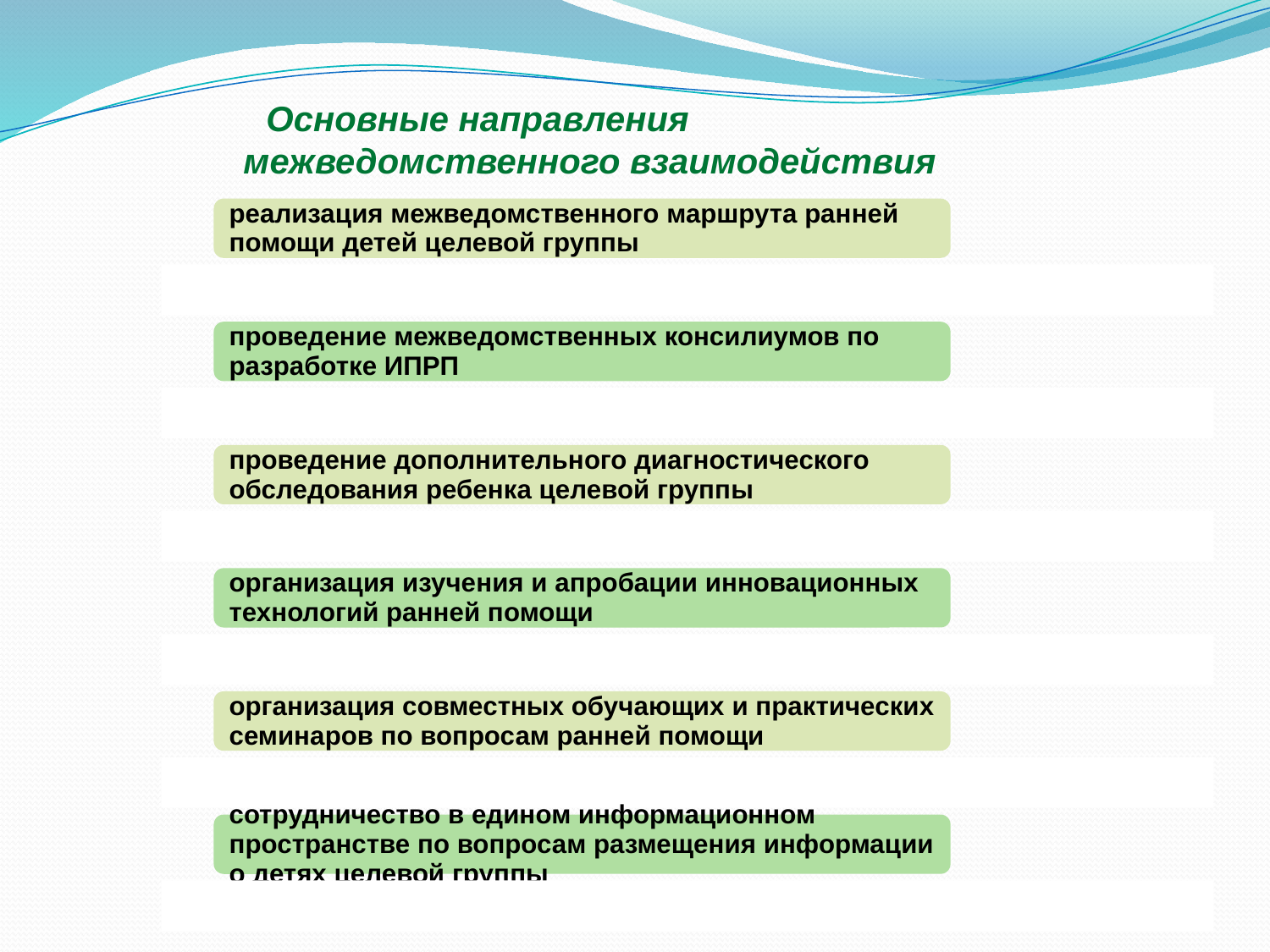

Основные направления
                      межведомственного взаимодействия
реализация межведомственного маршрута ранней помощи детей целевой группы
проведение межведомственных консилиумов по разработке ИПРП
проведение дополнительного диагностического обследования ребенка целевой группы
организация изучения и апробации инновационных технологий ранней помощи
организация совместных обучающих и практических семинаров по вопросам ранней помощи
сотрудничество в едином информационном пространстве по вопросам размещения информации о детях целевой группы